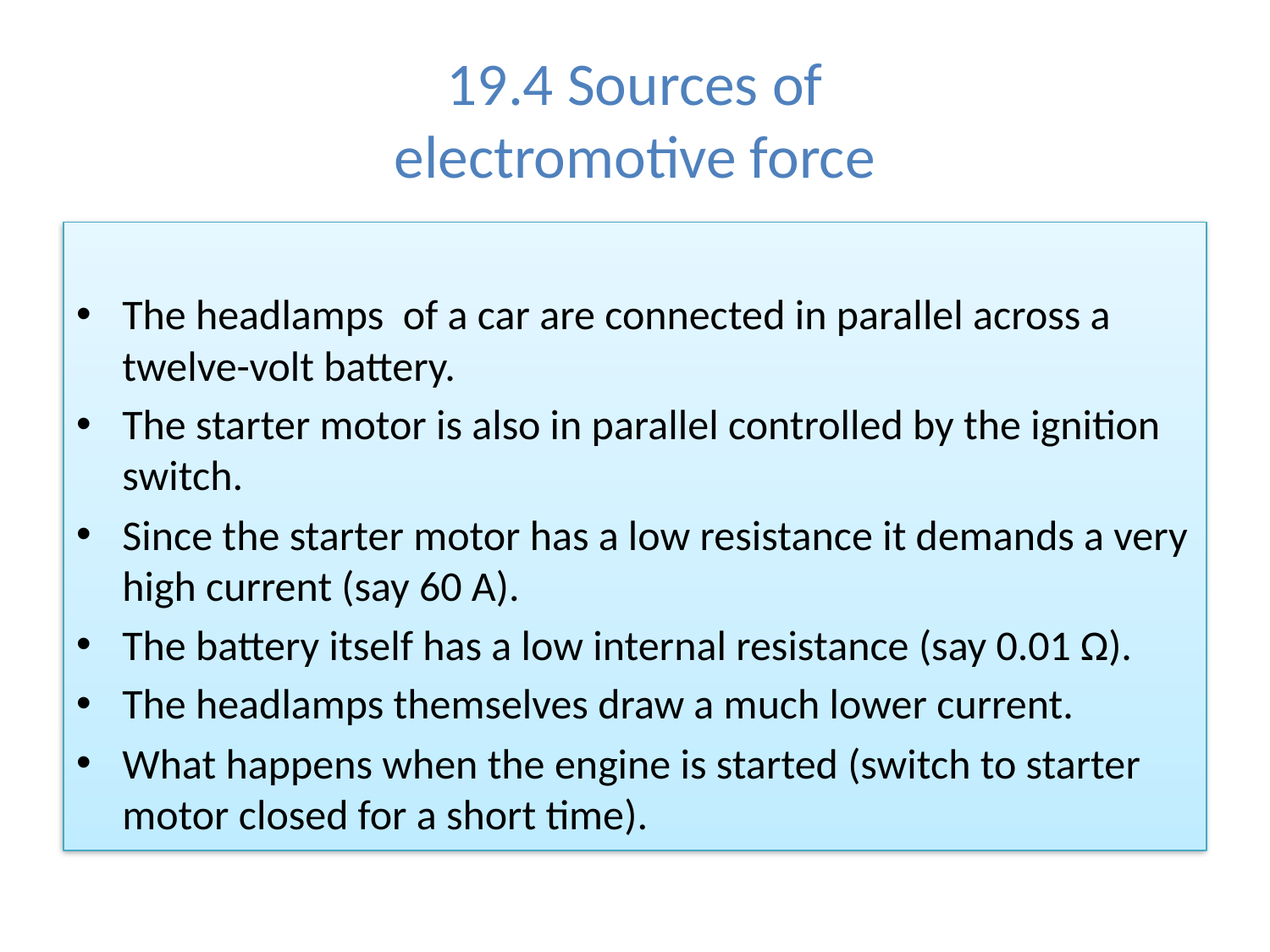

# 19.4 Sources of electromotive force

The headlamps  of a car are connected in parallel across a twelve-volt battery.
The starter motor is also in parallel controlled by the ignition switch.
Since the starter motor has a low resistance it demands a very high current (say 60 A).
The battery itself has a low internal resistance (say 0.01 Ω).
The headlamps themselves draw a much lower current.
What happens when the engine is started (switch to starter motor closed for a short time).